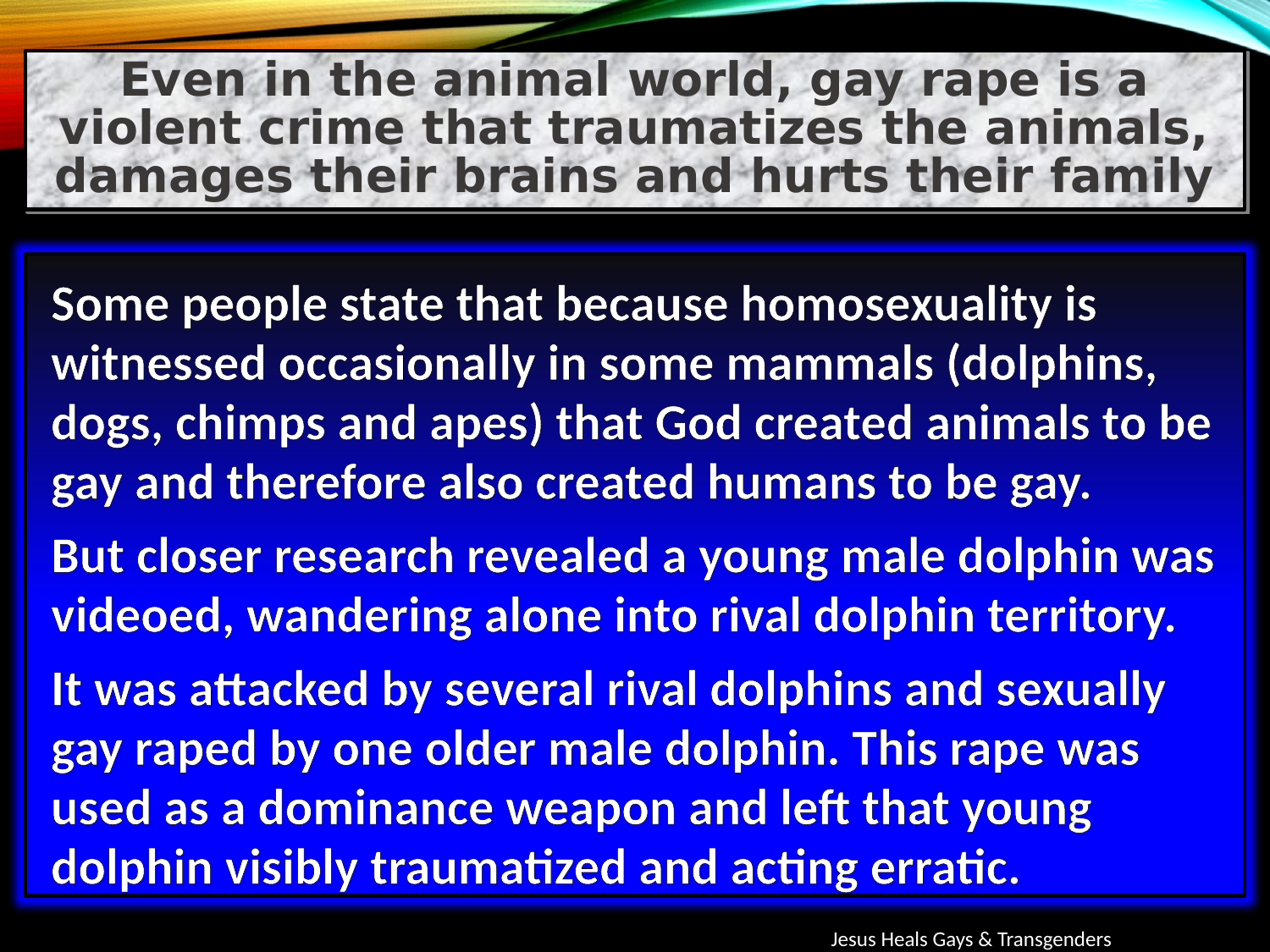

Even in the animal world, gay rape is a violent crime that traumatizes the animals, damages their brains and hurts their family
Some people state that because homosexuality is witnessed occasionally in some mammals (dolphins, dogs, chimps and apes) that God created animals to be gay and therefore also created humans to be gay.
But closer research revealed a young male dolphin was videoed, wandering alone into rival dolphin territory.
It was attacked by several rival dolphins and sexually gay raped by one older male dolphin. This rape was used as a dominance weapon and left that young dolphin visibly traumatized and acting erratic.
Jesus Heals Gays & Transgenders